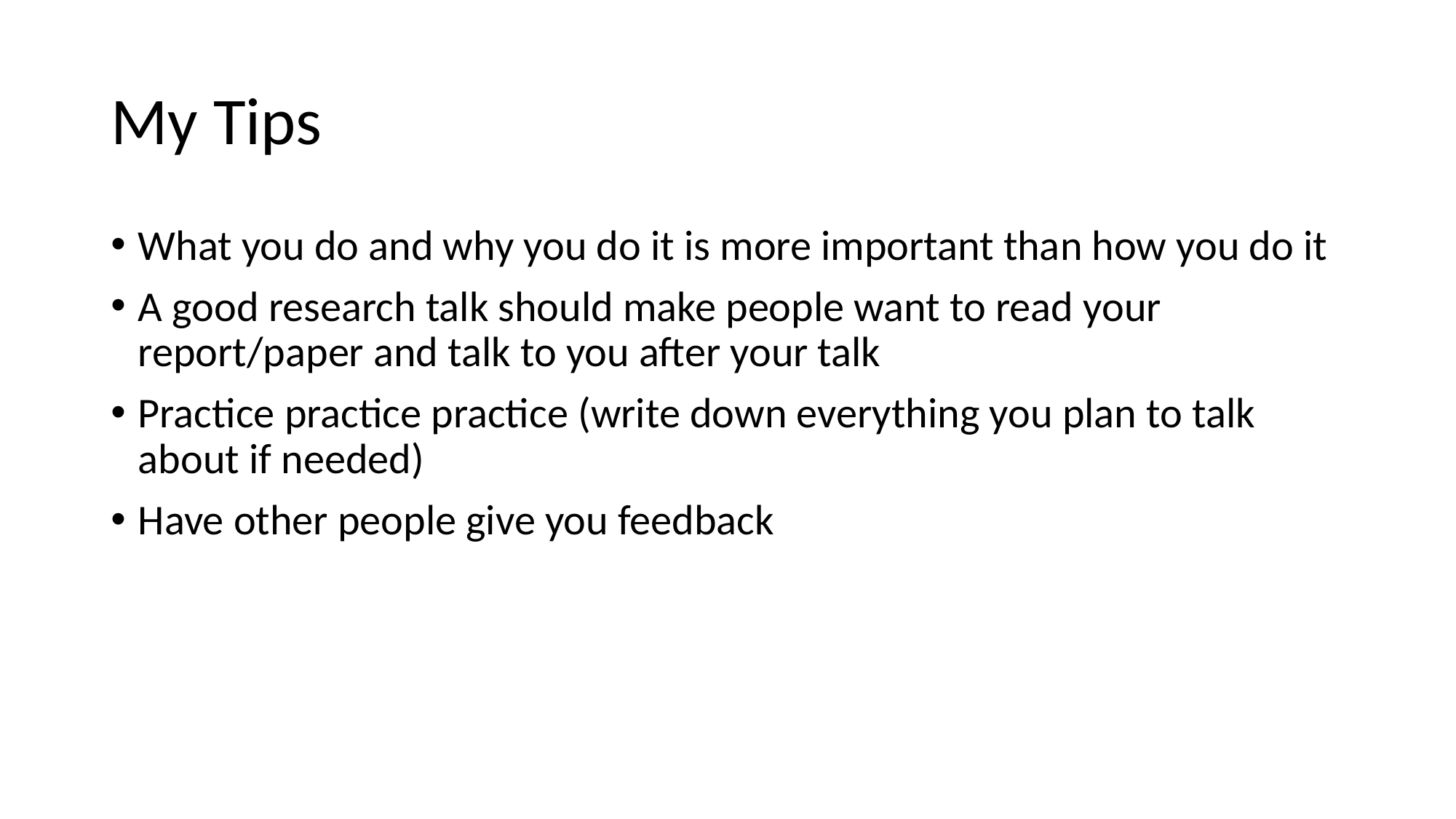

# My Tips
What you do and why you do it is more important than how you do it
A good research talk should make people want to read your report/paper and talk to you after your talk
Practice practice practice (write down everything you plan to talk about if needed)
Have other people give you feedback